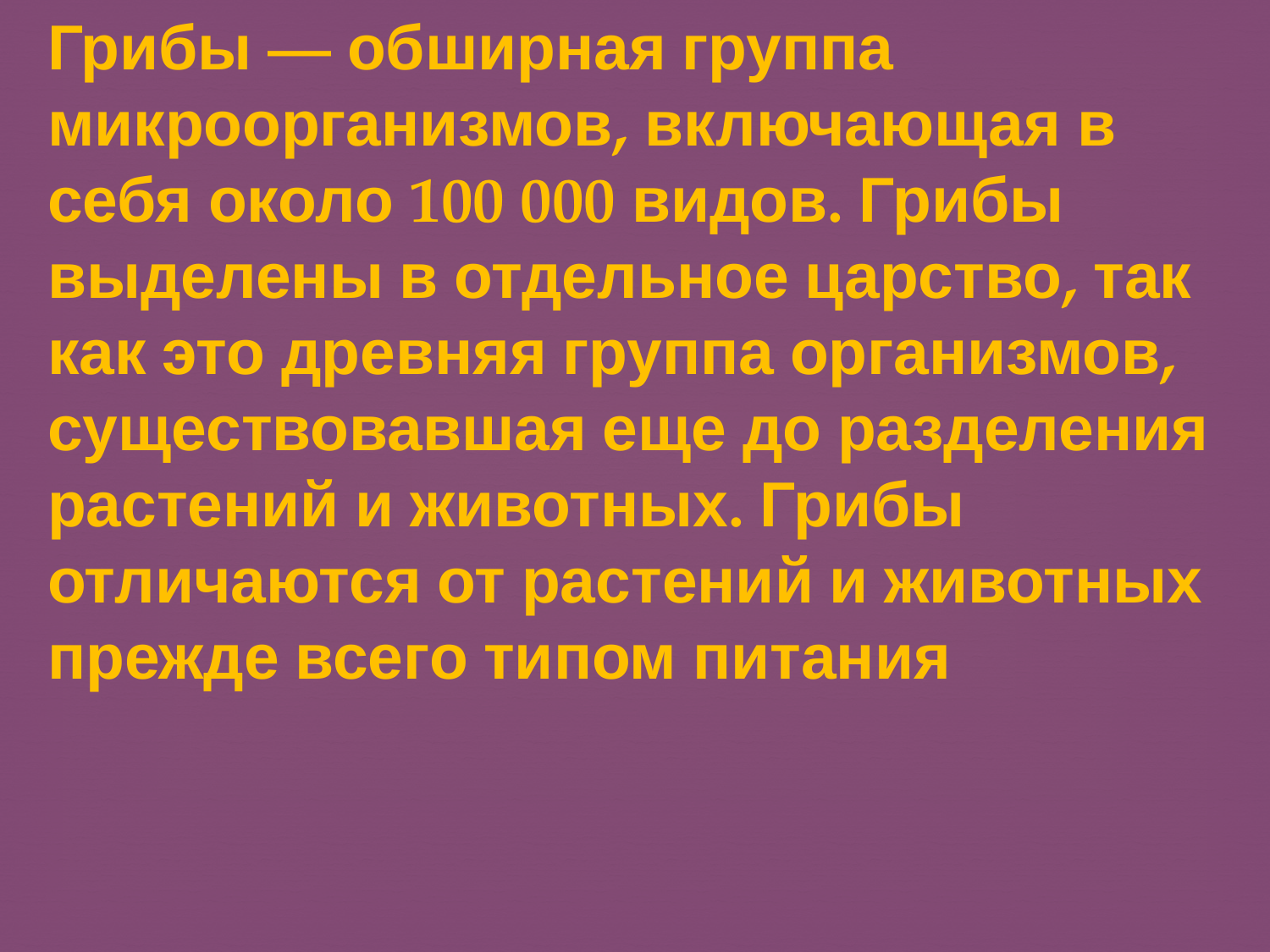

Грибы — обширная группа микроорганизмов, включающая в себя около 100 000 видов. Грибы выделены в отдельное царство, так как это древняя группа организмов, существовавшая еще до разделения растений и животных. Грибы отличаются от растений и животных прежде всего типом питания